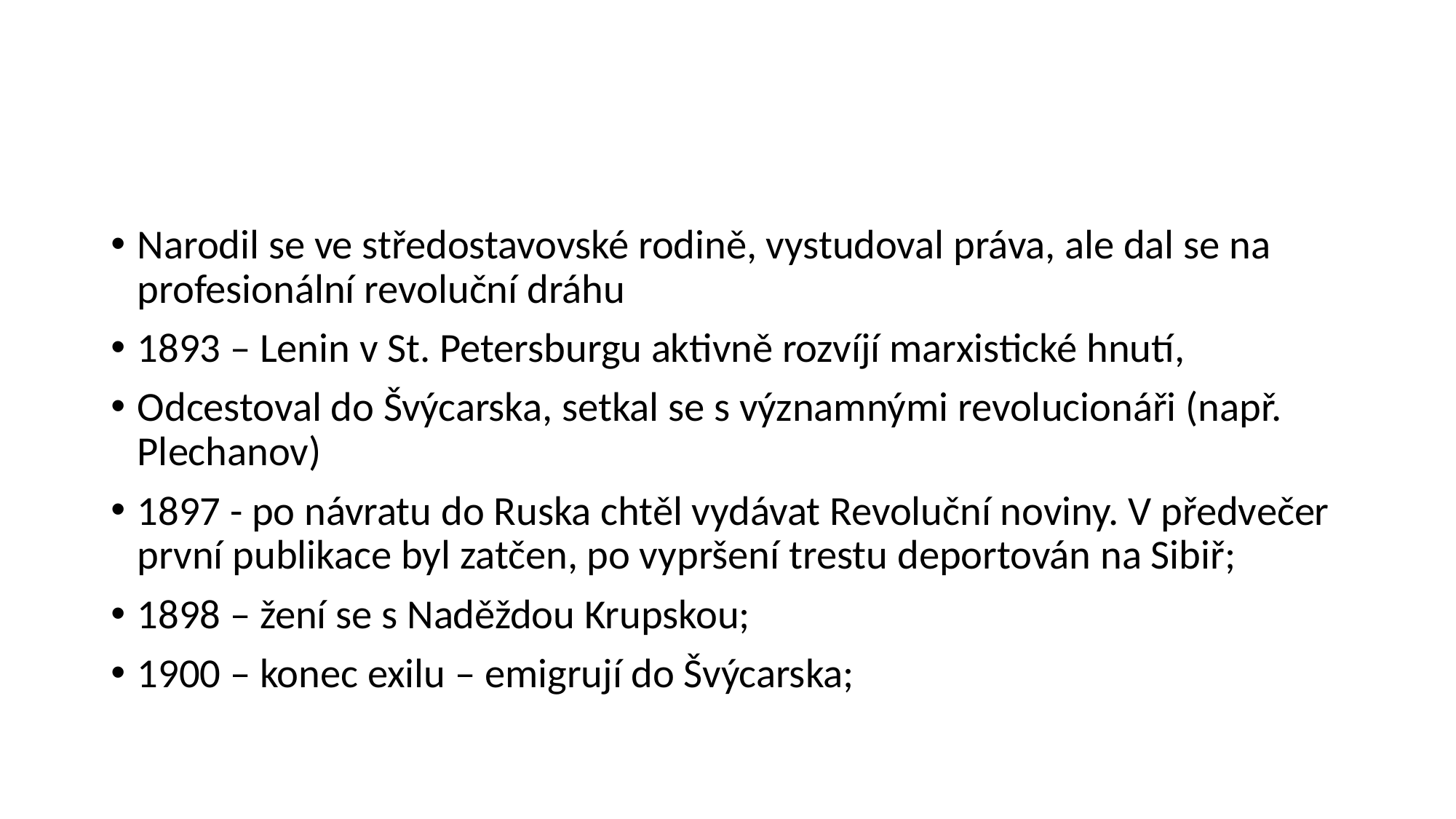

Narodil se ve středostavovské rodině, vystudoval práva, ale dal se na profesionální revoluční dráhu
1893 – Lenin v St. Petersburgu aktivně rozvíjí marxistické hnutí,
Odcestoval do Švýcarska, setkal se s významnými revolucionáři (např. Plechanov)
1897 - po návratu do Ruska chtěl vydávat Revoluční noviny. V předvečer první publikace byl zatčen, po vypršení trestu deportován na Sibiř;
1898 – žení se s Naděždou Krupskou;
1900 – konec exilu – emigrují do Švýcarska;